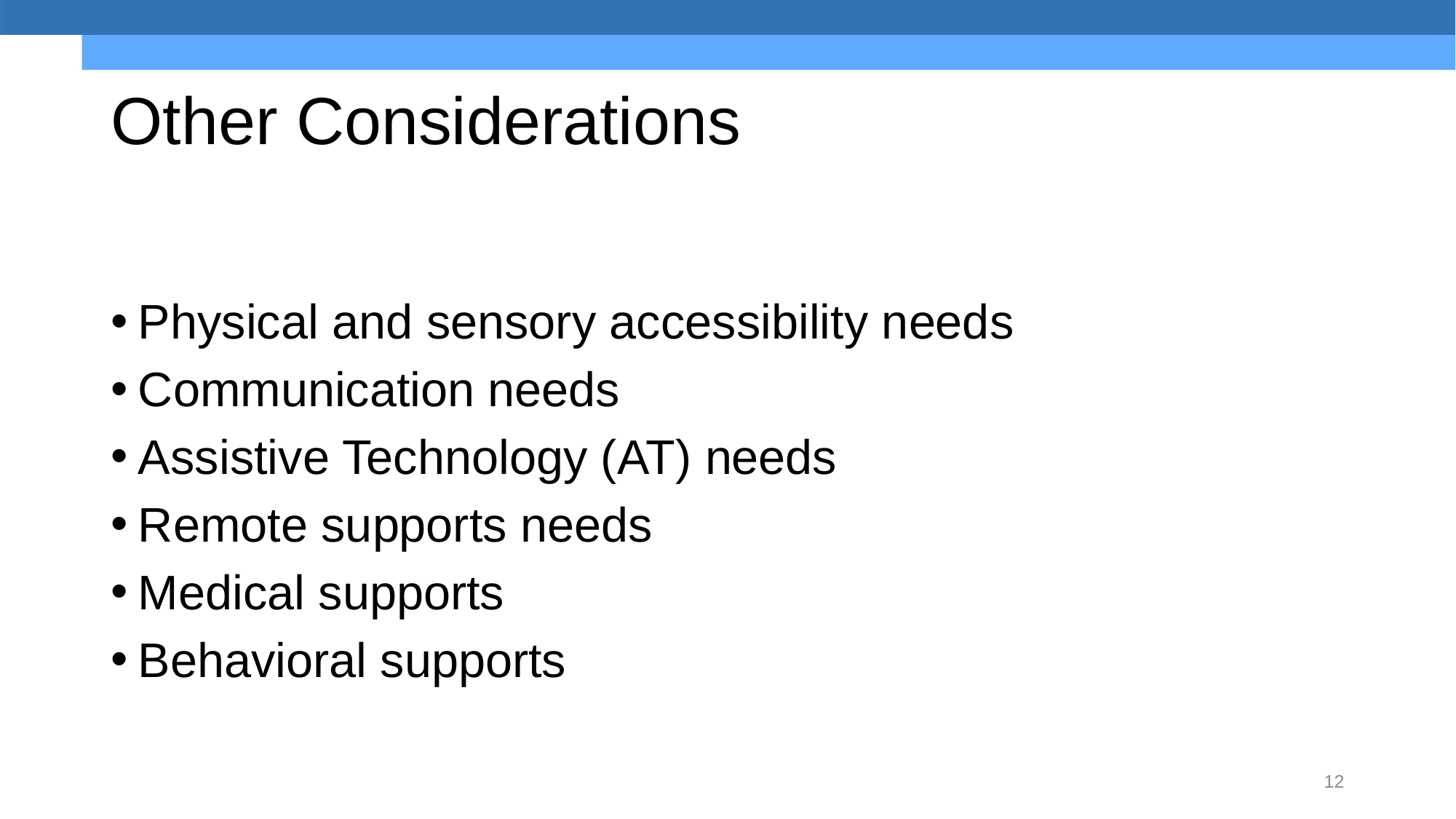

# Other Considerations

Physical and sensory accessibility needs
Communication needs
Assistive Technology (AT) needs
Remote supports needs
Medical supports
Behavioral supports
12